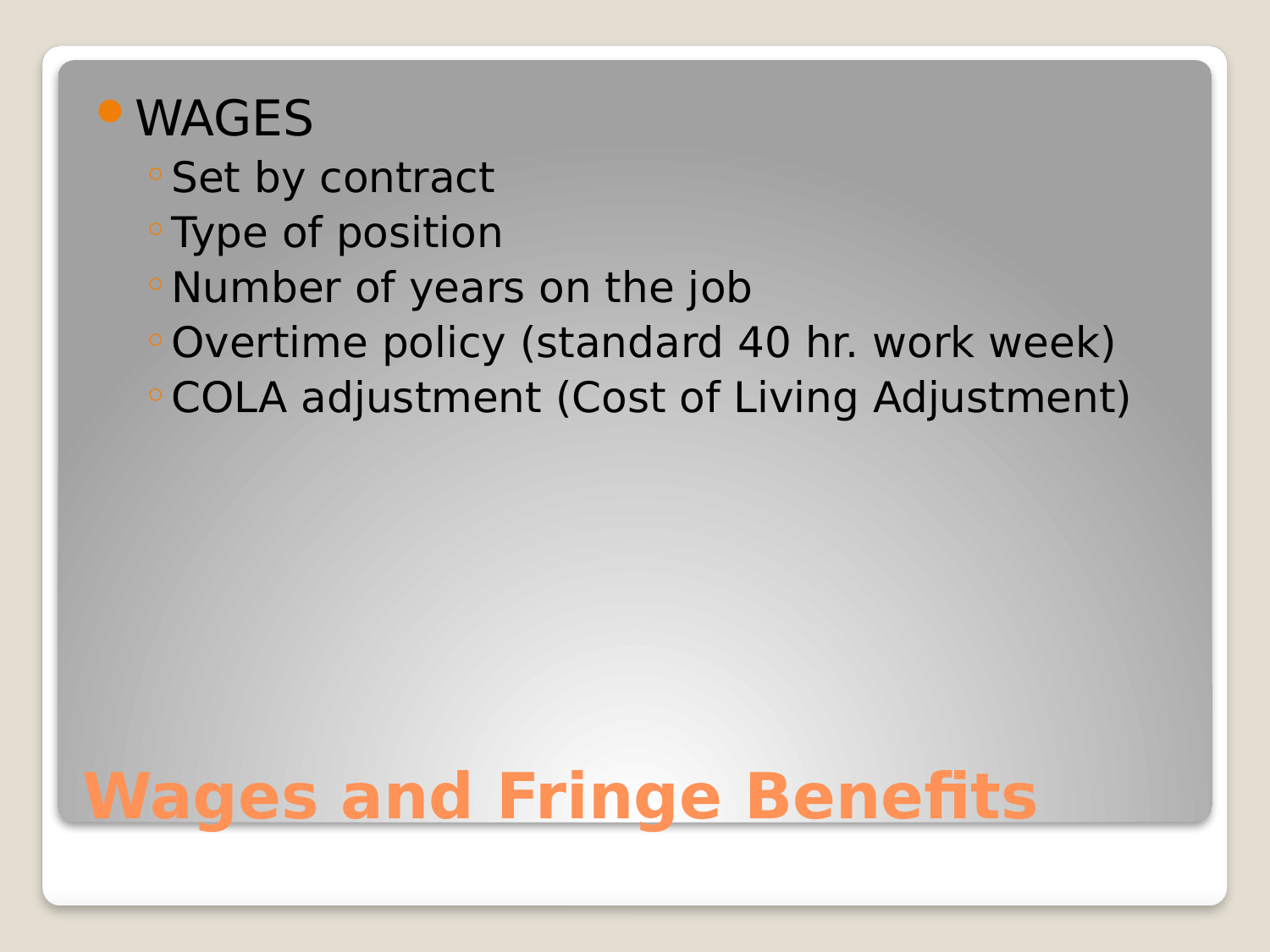

WAGES
Set by contract
Type of position
Number of years on the job
Overtime policy (standard 40 hr. work week)
COLA adjustment (Cost of Living Adjustment)
# Wages and Fringe Benefits